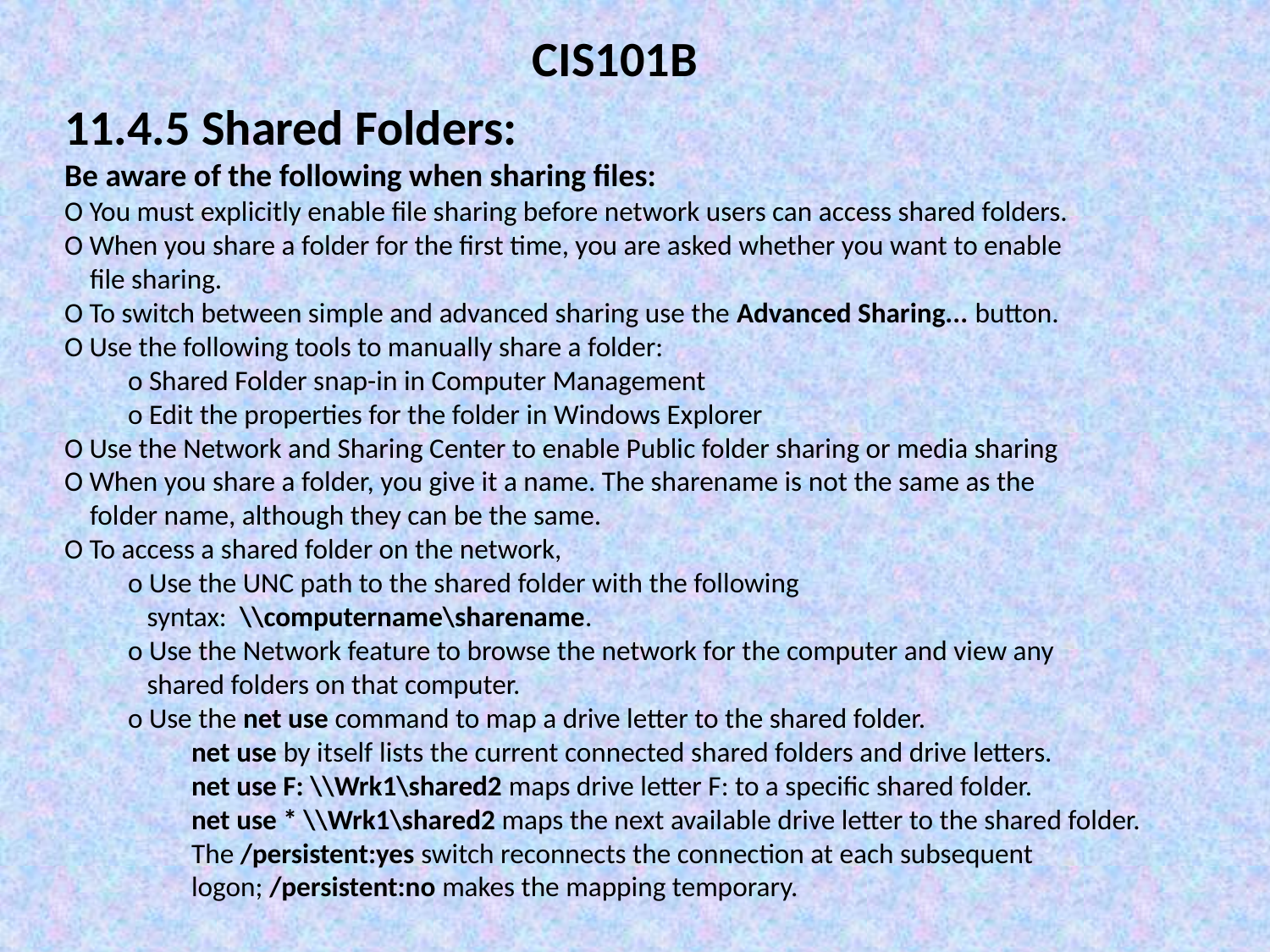

CIS101B
11.4.5 Shared Folders:
Be aware of the following when sharing files:
O You must explicitly enable file sharing before network users can access shared folders.
O When you share a folder for the first time, you are asked whether you want to enable
    file sharing.
O To switch between simple and advanced sharing use the Advanced Sharing... button.
O Use the following tools to manually share a folder:
o Shared Folder snap-in in Computer Management
o Edit the properties for the folder in Windows Explorer
O Use the Network and Sharing Center to enable Public folder sharing or media sharing
O When you share a folder, you give it a name. The sharename is not the same as the
    folder name, although they can be the same.
O To access a shared folder on the network,
o Use the UNC path to the shared folder with the following
   syntax:  \\computername\sharename.
o Use the Network feature to browse the network for the computer and view any
   shared folders on that computer.
o Use the net use command to map a drive letter to the shared folder.
net use by itself lists the current connected shared folders and drive letters.
net use F: \\Wrk1\shared2 maps drive letter F: to a specific shared folder.
net use * \\Wrk1\shared2 maps the next available drive letter to the shared folder.
The /persistent:yes switch reconnects the connection at each subsequent logon; /persistent:no makes the mapping temporary.